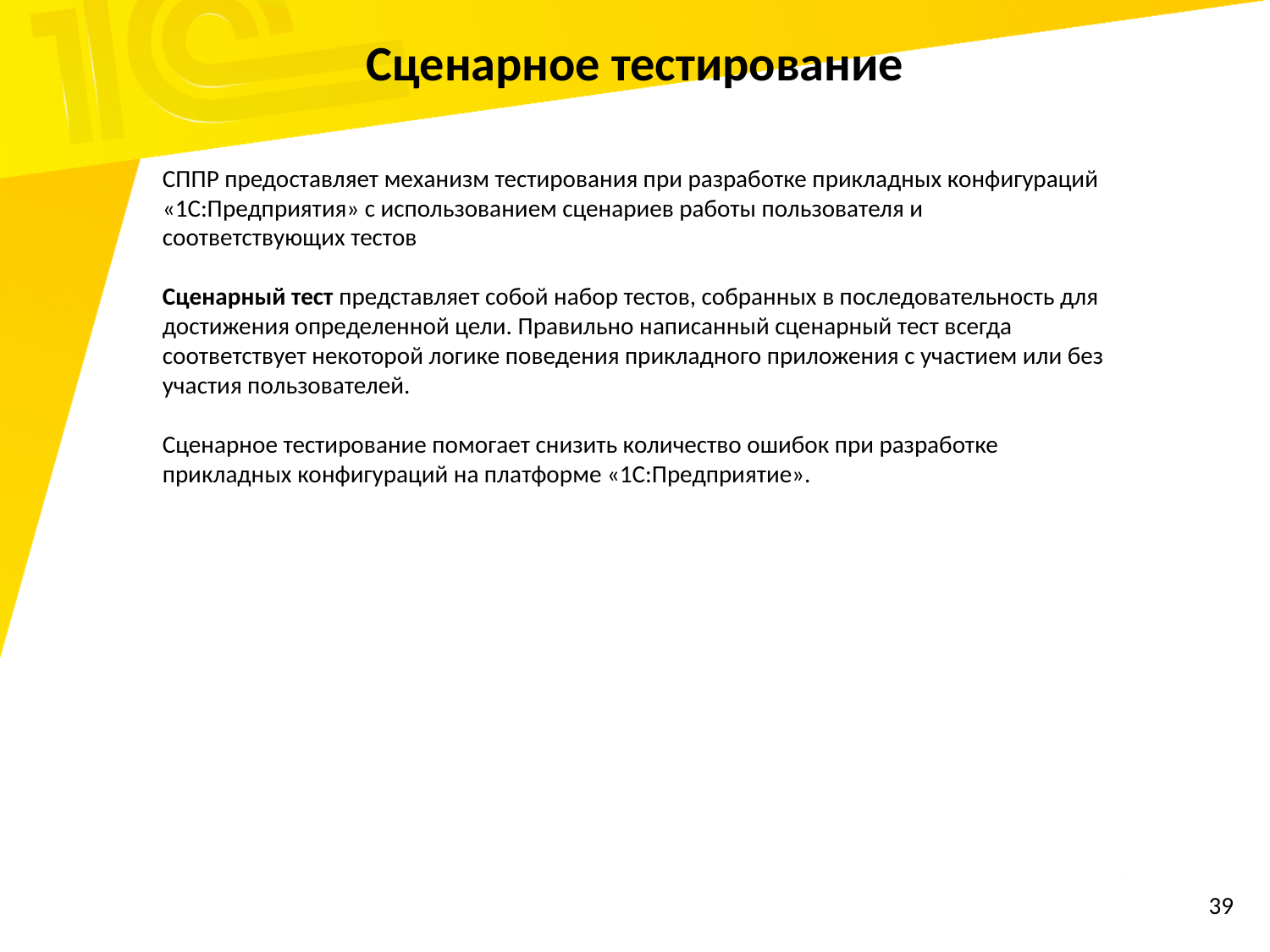

Сценарное тестирование
СППР предоставляет механизм тестирования при разработке прикладных конфигураций «1С:Предприятия» с использованием сценариев работы пользователя и соответствующих тестов

Сценарный тест представляет собой набор тестов, собранных в последовательность для достижения определенной цели. Правильно написанный сценарный тест всегда соответствует некоторой логике поведения прикладного приложения с участием или без участия пользователей.

Сценарное тестирование помогает снизить количество ошибок при разработке прикладных конфигураций на платформе «1С:Предприятие».
39